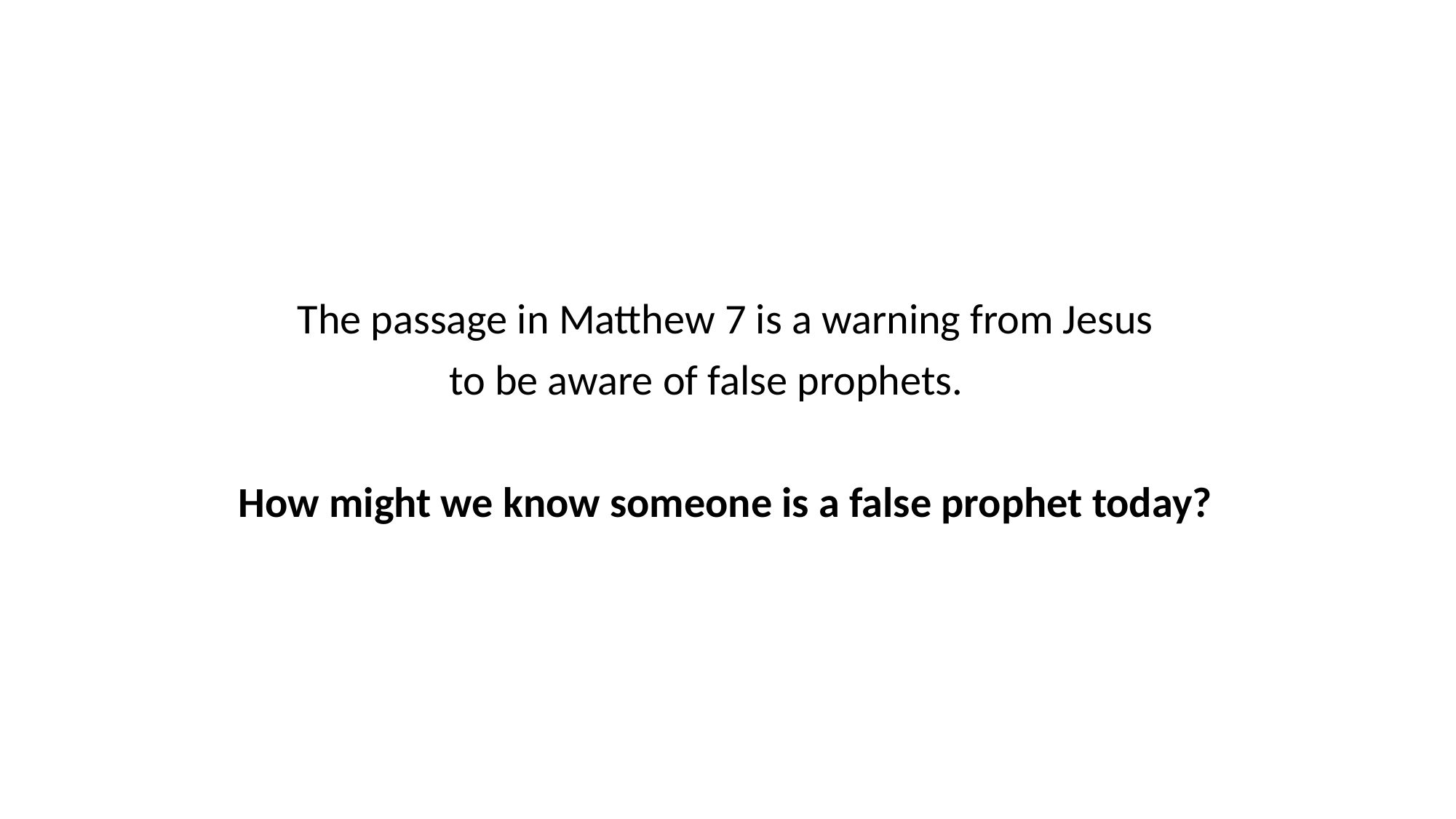

The passage in Matthew 7 is a warning from Jesus
to be aware of false prophets.

How might we know someone is a false prophet today?